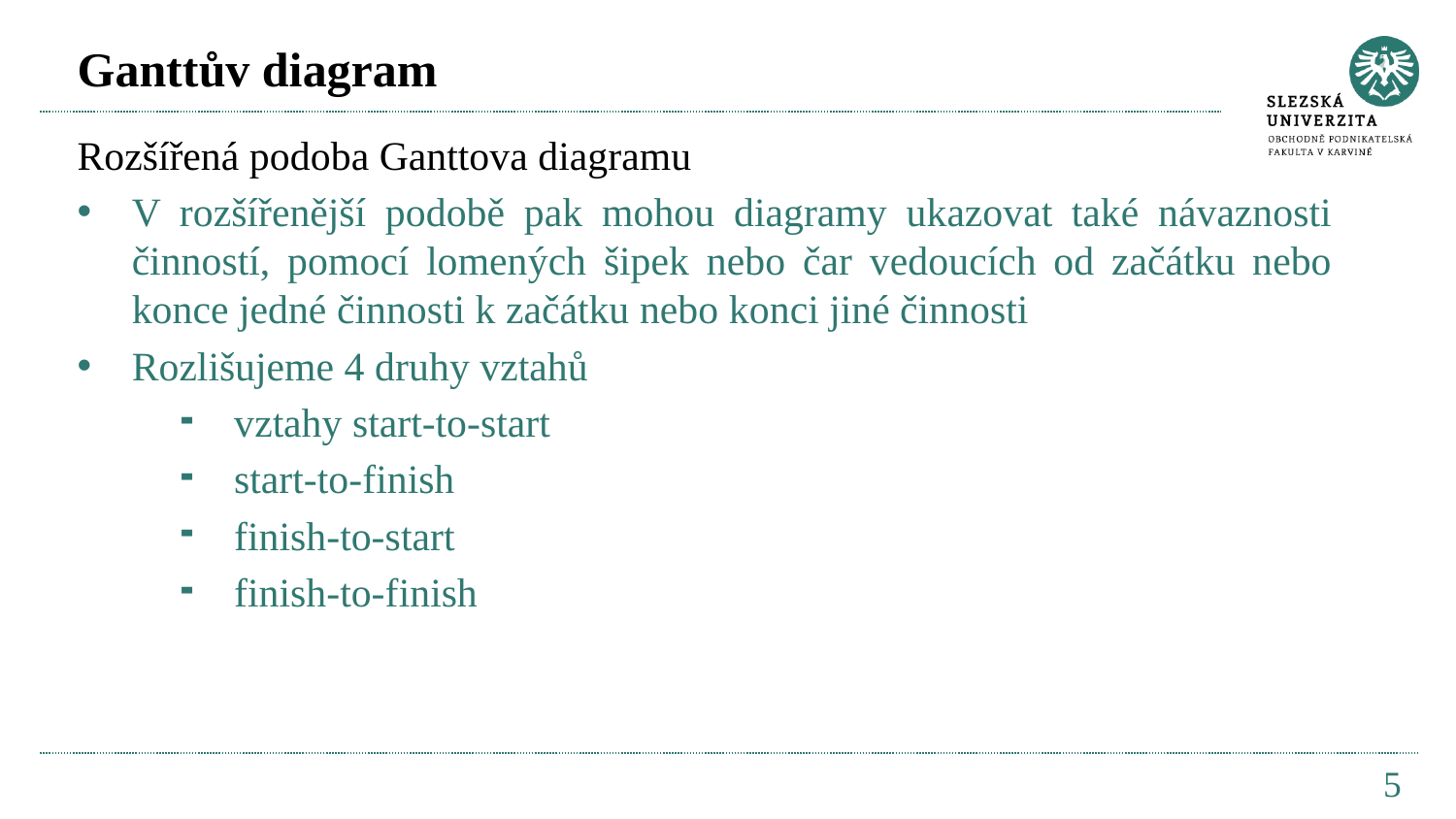

# Ganttův diagram
Rozšířená podoba Ganttova diagramu
V rozšířenější podobě pak mohou diagramy ukazovat také návaznosti činností, pomocí lomených šipek nebo čar vedoucích od začátku nebo konce jedné činnosti k začátku nebo konci jiné činnosti
Rozlišujeme 4 druhy vztahů
vztahy start-to-start
start-to-finish
finish-to-start
finish-to-finish

5